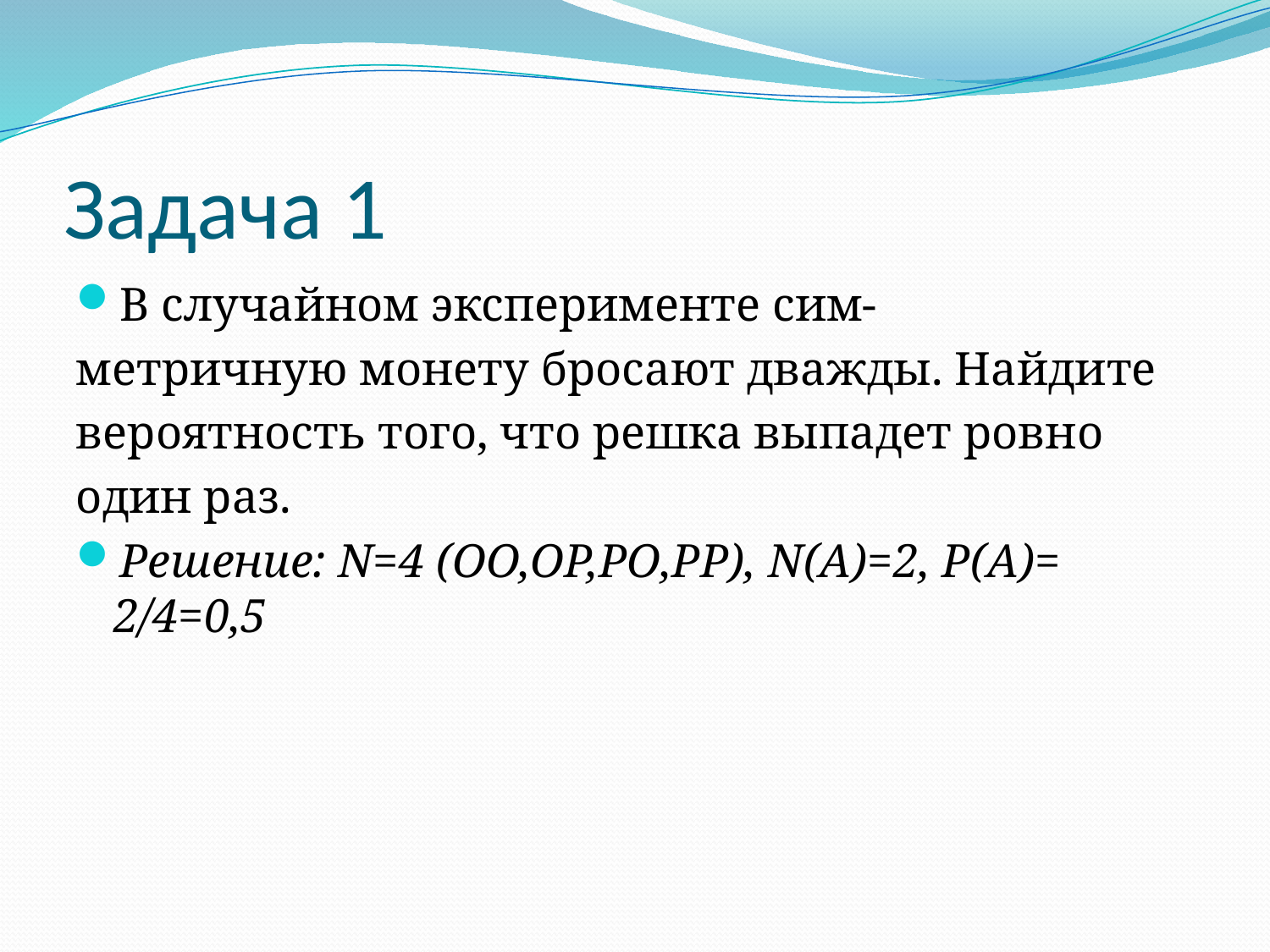

# Задача 1
В случайном эксперименте сим-
метричную монету бросают дважды. Найдите
вероятность того, что решка выпадет ровно
один раз.
Решение: N=4 (ОО,ОР,РО,РР), N(A)=2, Р(А)= 2/4=0,5